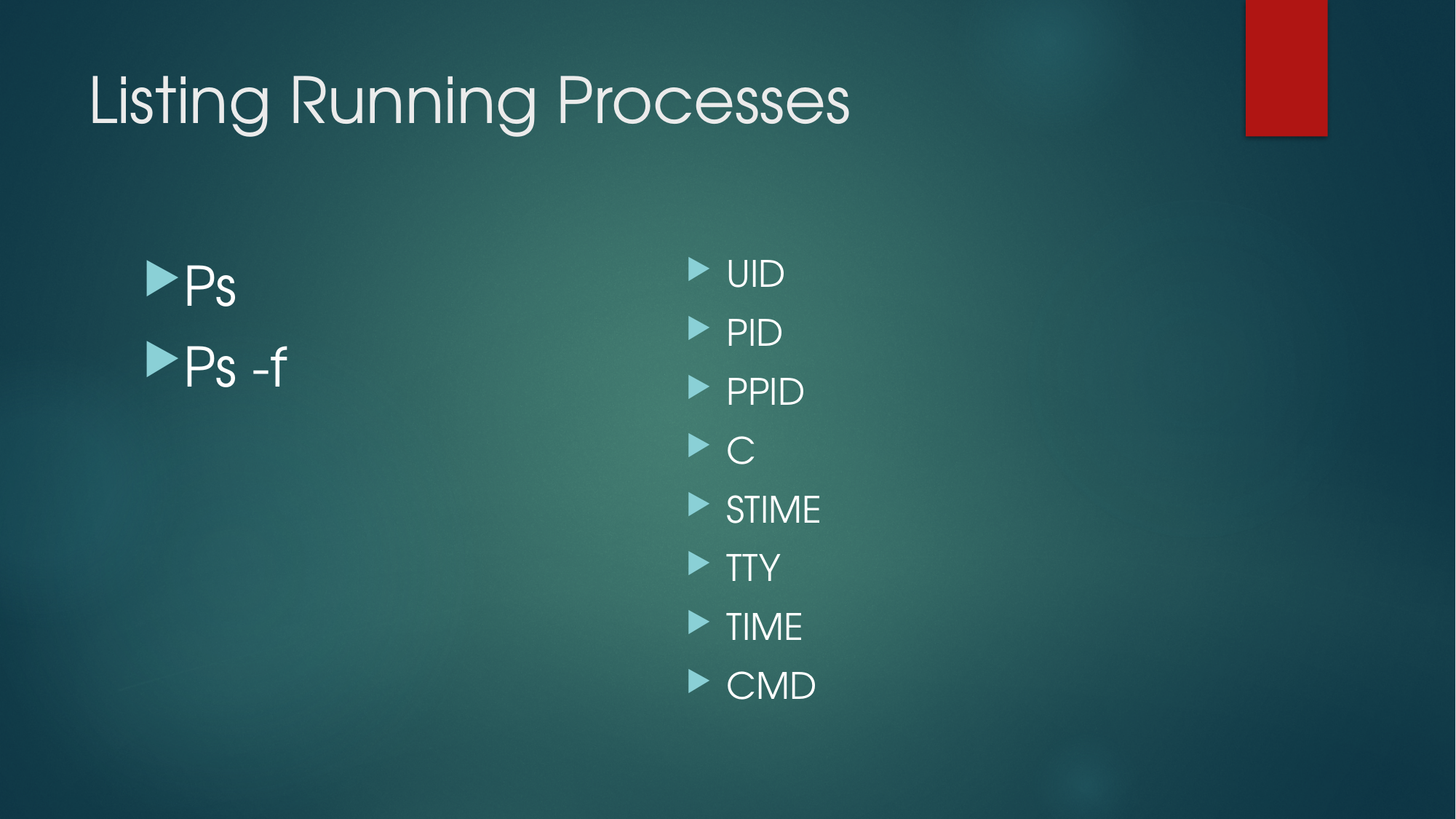

# Listing Running Processes
UID
PID
PPID
C
STIME
TTY
TIME
CMD
Ps
Ps -f